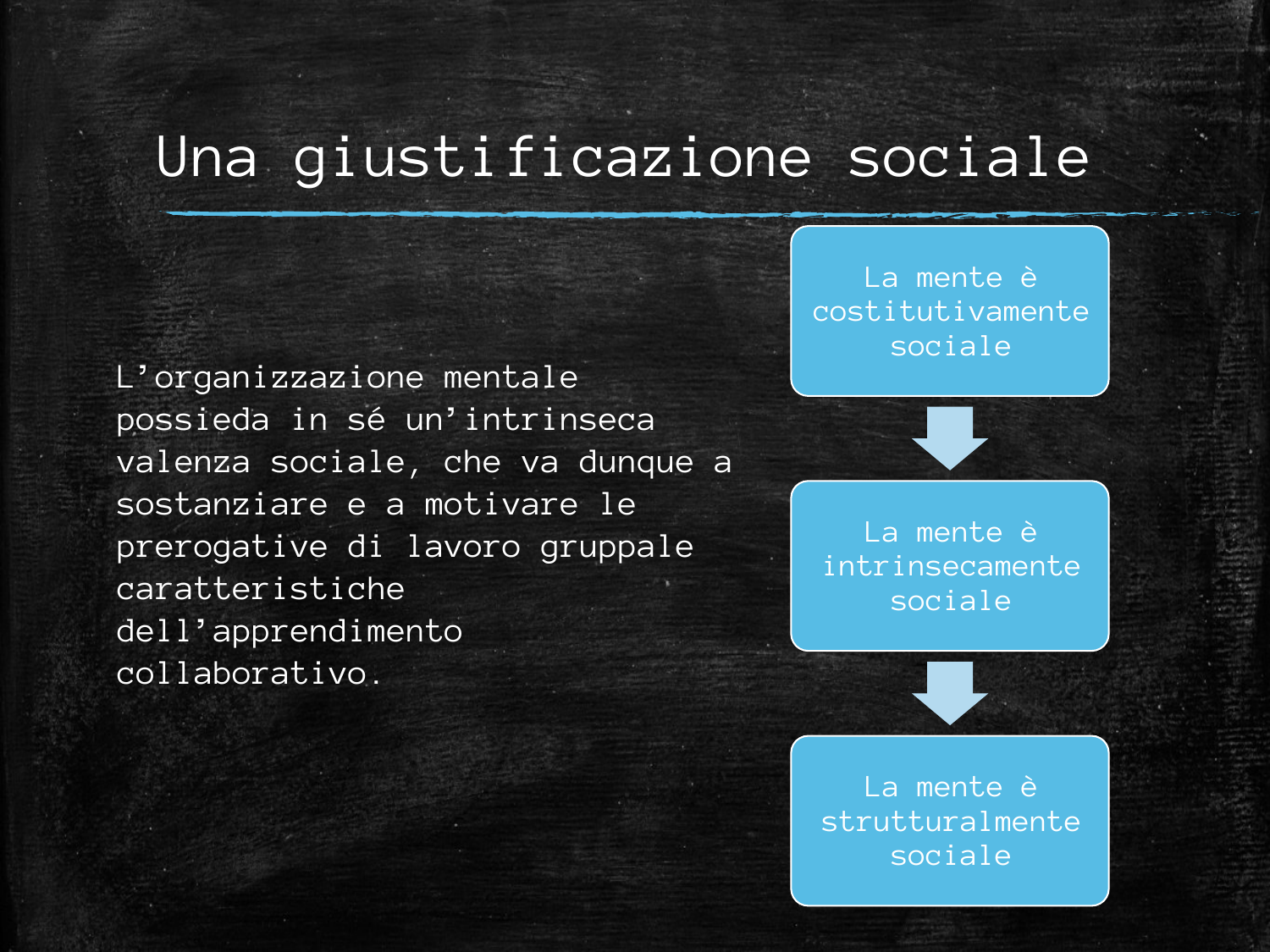

# Una giustificazione sociale
La mente è costitutivamente sociale

La mente è intrinsecamente sociale

La mente è strutturalmente sociale
L’organizzazione mentale possieda in sé un’intrinseca valenza sociale, che va dunque a sostanziare e a motivare le prerogative di lavoro gruppale caratteristiche dell’apprendimento collaborativo.